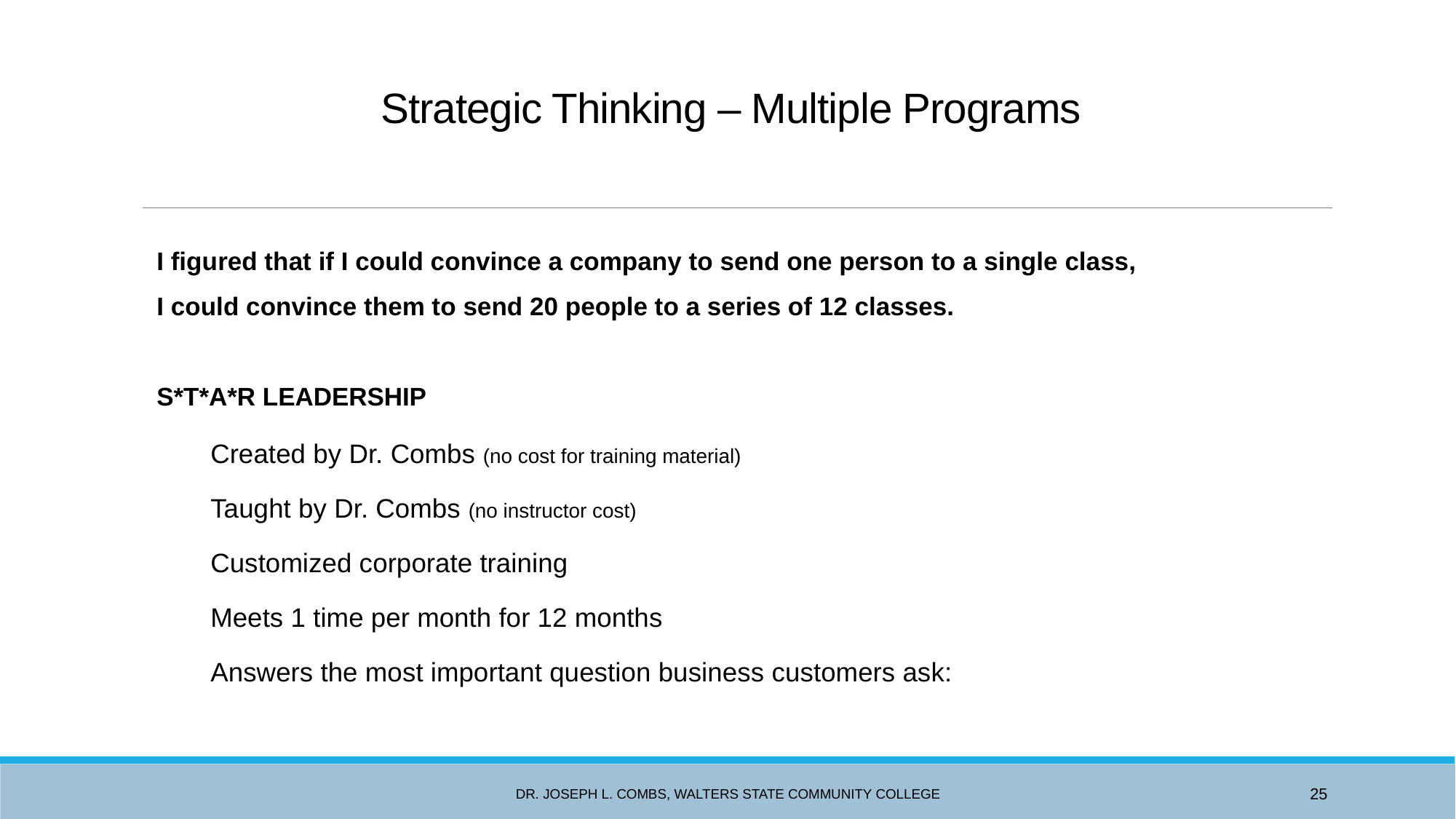

# Strategic Thinking – Multiple Programs
I figured that if I could convince a company to send one person to a single class,
I could convince them to send 20 people to a series of 12 classes.

S*T*A*R LEADERSHIP
Created by Dr. Combs (no cost for training material)
Taught by Dr. Combs (no instructor cost)
Customized corporate training
Meets 1 time per month for 12 months
Answers the most important question business customers ask:

Dr. Joseph L. Combs, Walters State Community College
25